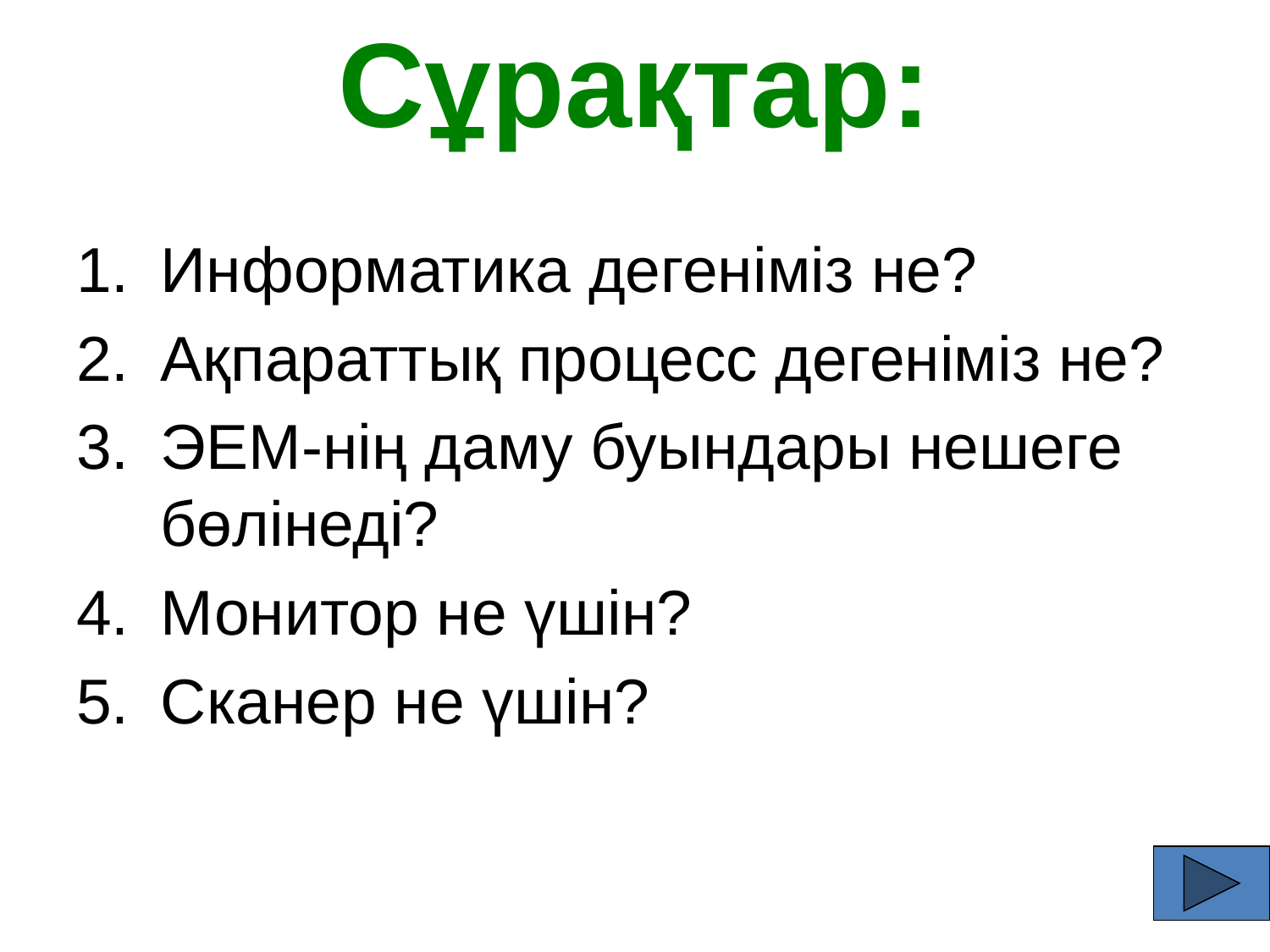

# Сұрақтар:
Информатика дегеніміз не?
Ақпараттық процесс дегеніміз не?
ЭЕМ-нің даму буындары нешеге бөлінеді?
Монитор не үшін?
Сканер не үшін?